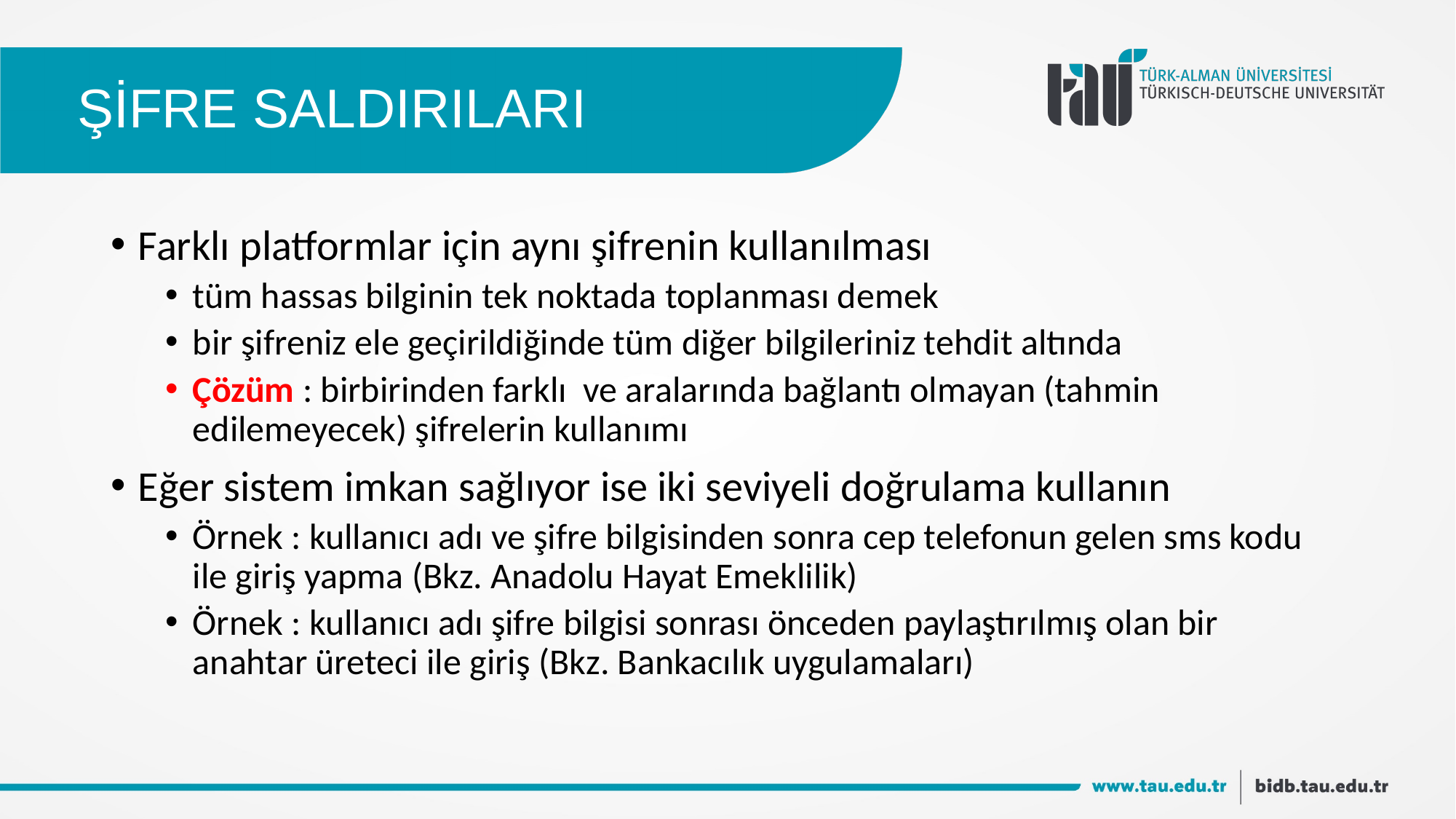

# ŞİFRE SALDIRILARI
Farklı platformlar için aynı şifrenin kullanılması
tüm hassas bilginin tek noktada toplanması demek
bir şifreniz ele geçirildiğinde tüm diğer bilgileriniz tehdit altında
Çözüm : birbirinden farklı  ve aralarında bağlantı olmayan (tahmin edilemeyecek) şifrelerin kullanımı
Eğer sistem imkan sağlıyor ise iki seviyeli doğrulama kullanın
Örnek : kullanıcı adı ve şifre bilgisinden sonra cep telefonun gelen sms kodu ile giriş yapma (Bkz. Anadolu Hayat Emeklilik)
Örnek : kullanıcı adı şifre bilgisi sonrası önceden paylaştırılmış olan bir anahtar üreteci ile giriş (Bkz. Bankacılık uygulamaları)